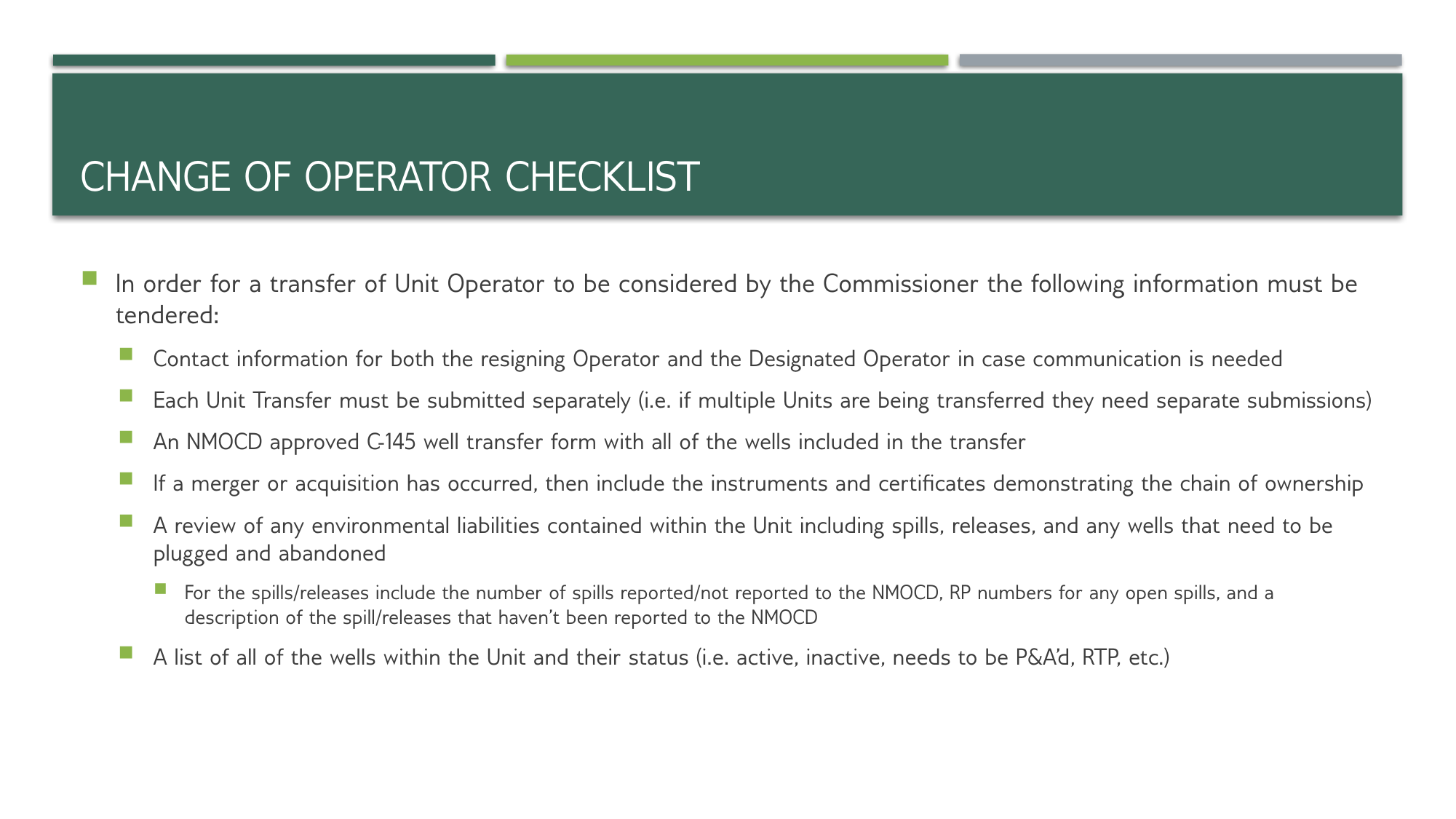

# Change of Operator checklist
In order for a transfer of Unit Operator to be considered by the Commissioner the following information must be tendered:
Contact information for both the resigning Operator and the Designated Operator in case communication is needed
Each Unit Transfer must be submitted separately (i.e. if multiple Units are being transferred they need separate submissions)
An NMOCD approved C-145 well transfer form with all of the wells included in the transfer
If a merger or acquisition has occurred, then include the instruments and certificates demonstrating the chain of ownership
A review of any environmental liabilities contained within the Unit including spills, releases, and any wells that need to be plugged and abandoned
For the spills/releases include the number of spills reported/not reported to the NMOCD, RP numbers for any open spills, and a description of the spill/releases that haven’t been reported to the NMOCD
A list of all of the wells within the Unit and their status (i.e. active, inactive, needs to be P&A’d, RTP, etc.)